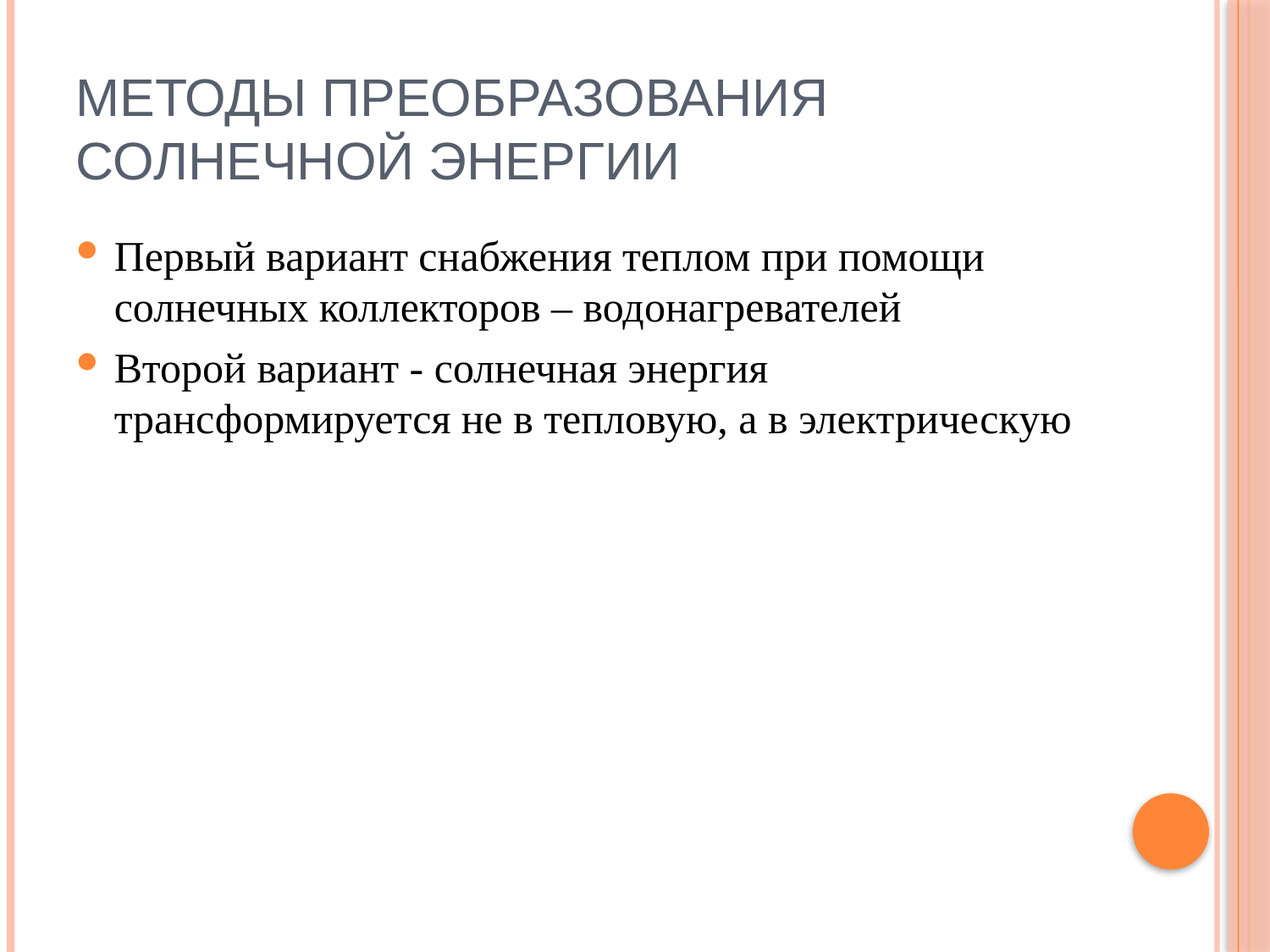

# Методы преобразования солнечной энергии
Первый вариант снабжения теплом при помощи солнечных коллекторов – водонагревателей
Второй вариант - солнечная энергия трансформируется не в тепловую, а в электрическую